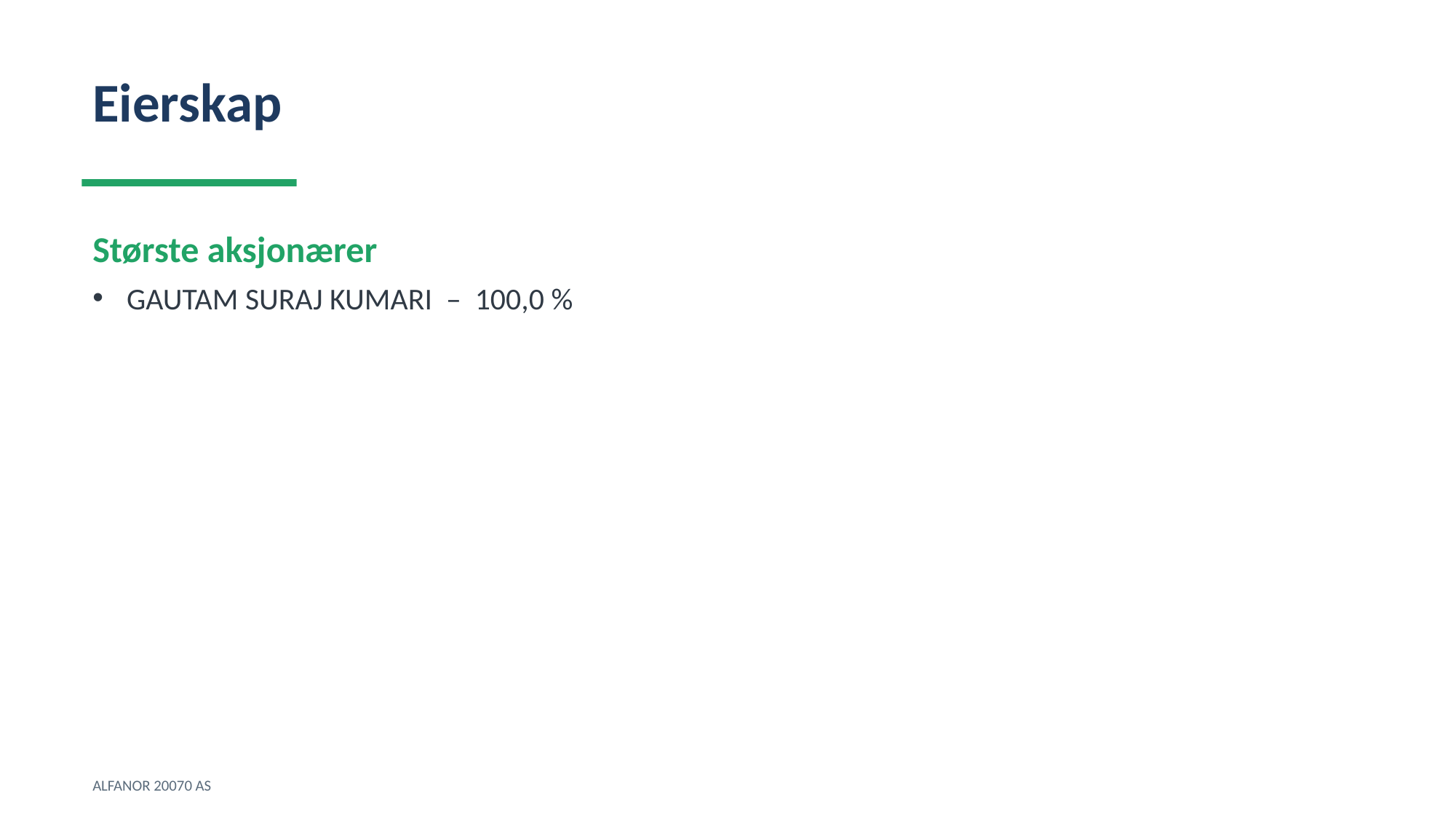

Eierskap

Største aksjonærer
GAUTAM SURAJ KUMARI  –  100,0 %
ALFANOR 20070 AS